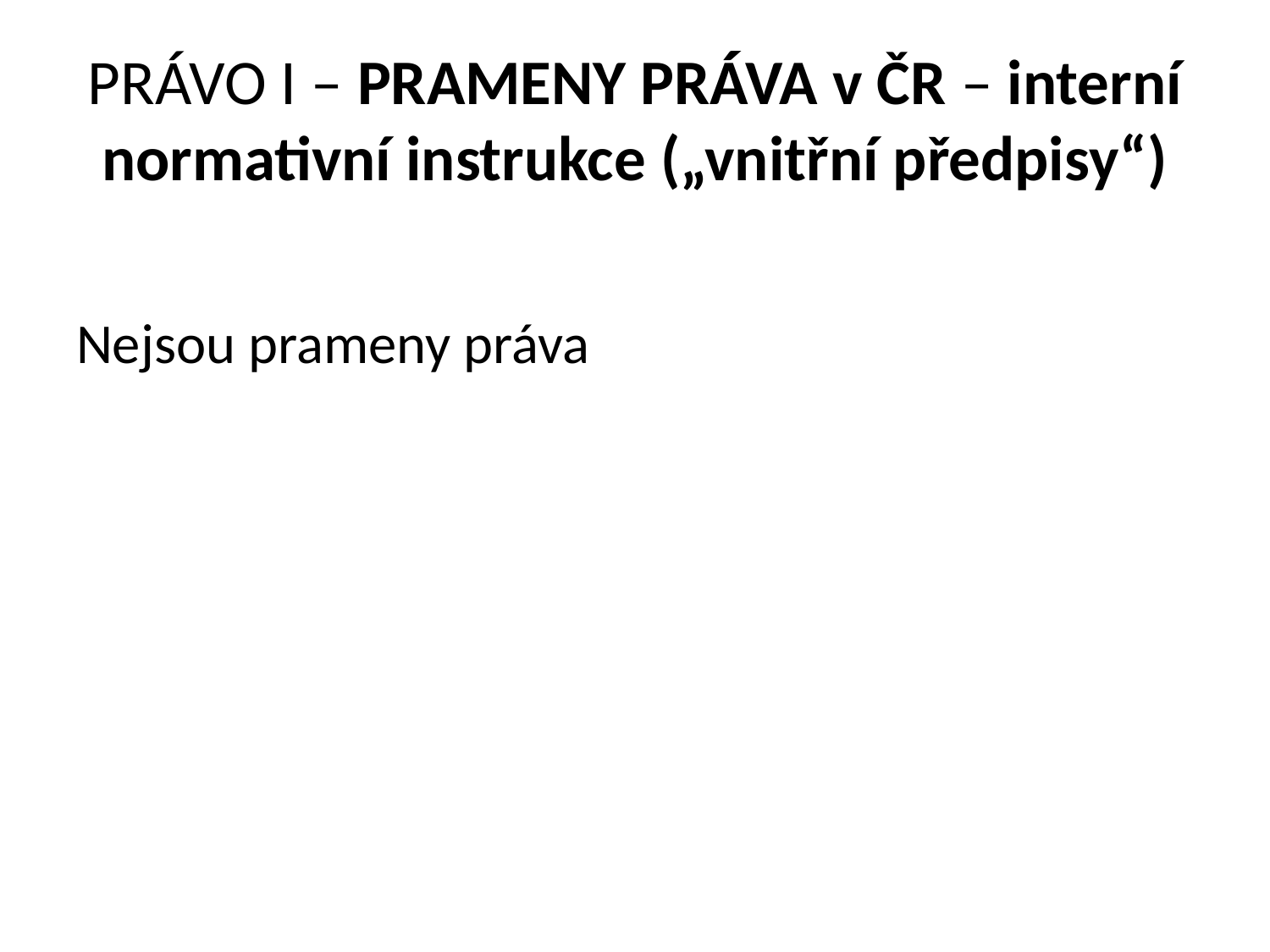

# PRÁVO I – PRAMENY PRÁVA v ČR – interní normativní instrukce („vnitřní předpisy“)

Nejsou prameny práva